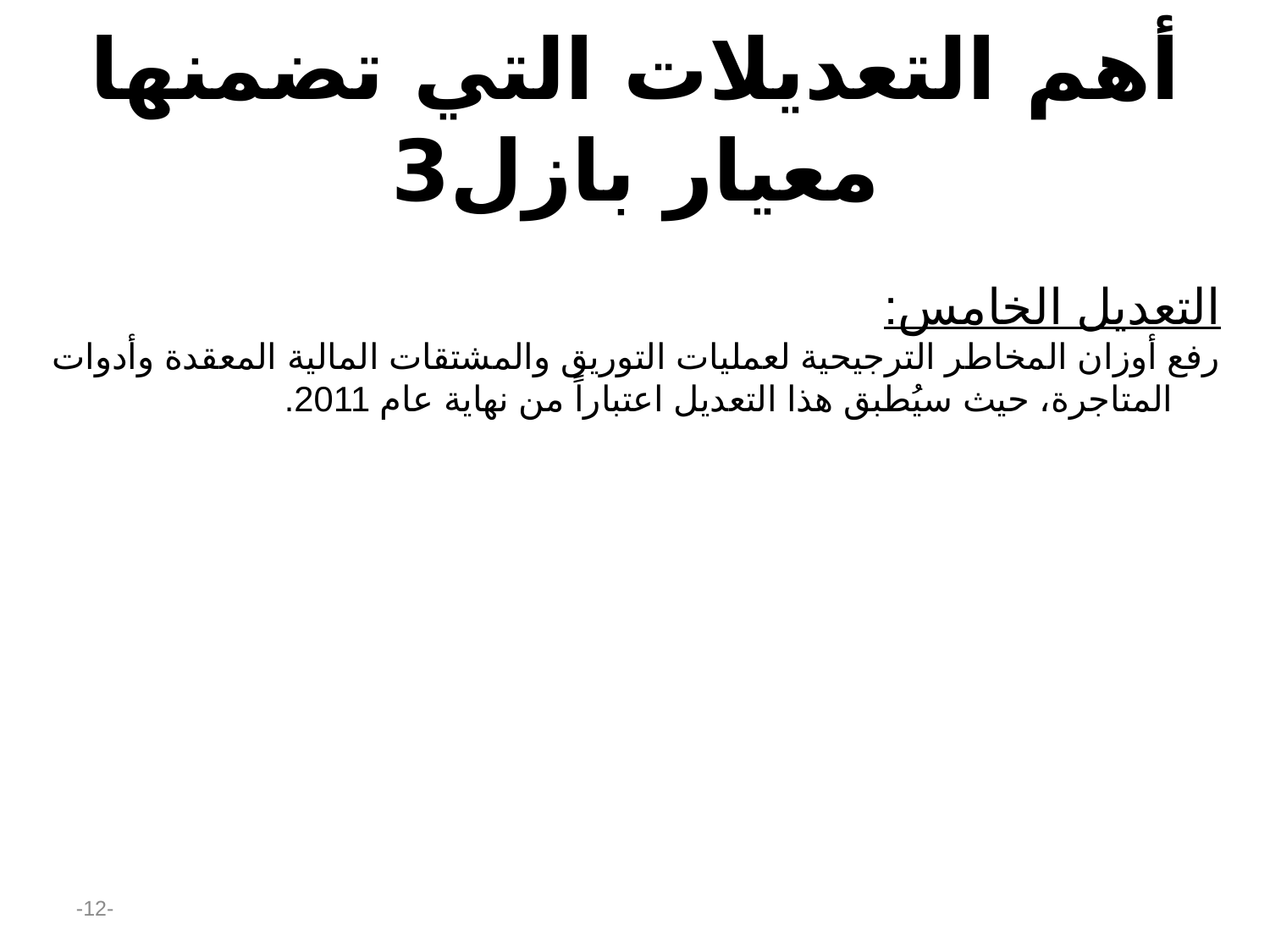

# أهم التعديلات التي تضمنها معيار بازل3

التعديل الخامس:
رفع أوزان المخاطر الترجيحية لعمليات التوريق والمشتقات المالية المعقدة وأدوات المتاجرة، حيث سيُطبق هذا التعديل اعتباراً من نهاية عام 2011.

-12-